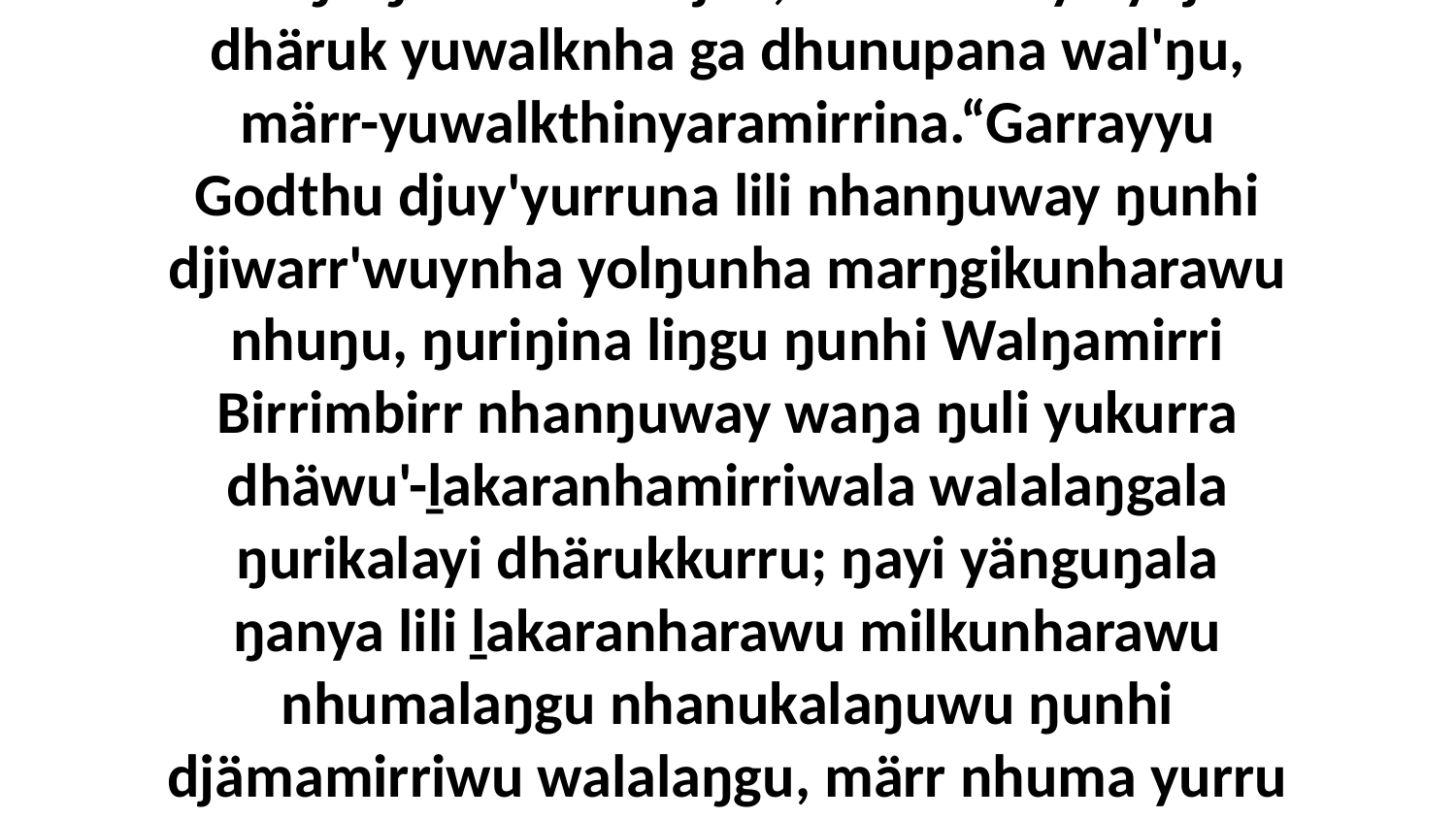

6 Bala ŋayi djiwarr'wuynydja yolŋu ŋunhi waŋa ŋarrakala bitjan, “Dhuwalayinydja dhäruk yuwalknha ga dhunupana wal'ŋu, märr-yuwalkthinyaramirrina.“Garrayyu Godthu djuy'yurruna lili nhanŋuway ŋunhi djiwarr'wuynha yolŋunha marŋgikunharawu nhuŋu, ŋuriŋina liŋgu ŋunhi Walŋamirri Birrimbirr nhanŋuway waŋa ŋuli yukurra dhäwu'-ḻakaranhamirriwala walalaŋgala ŋurikalayi dhärukkurru; ŋayi yänguŋala ŋanya lili ḻakaranharawu milkunharawu nhumalaŋgu nhanukalaŋuwu ŋunhi djämamirriwu walalaŋgu, märr nhuma yurru marrtji marŋgithirrina nhä yurru dhika galki rumbalyirri maḻŋ'thun.”